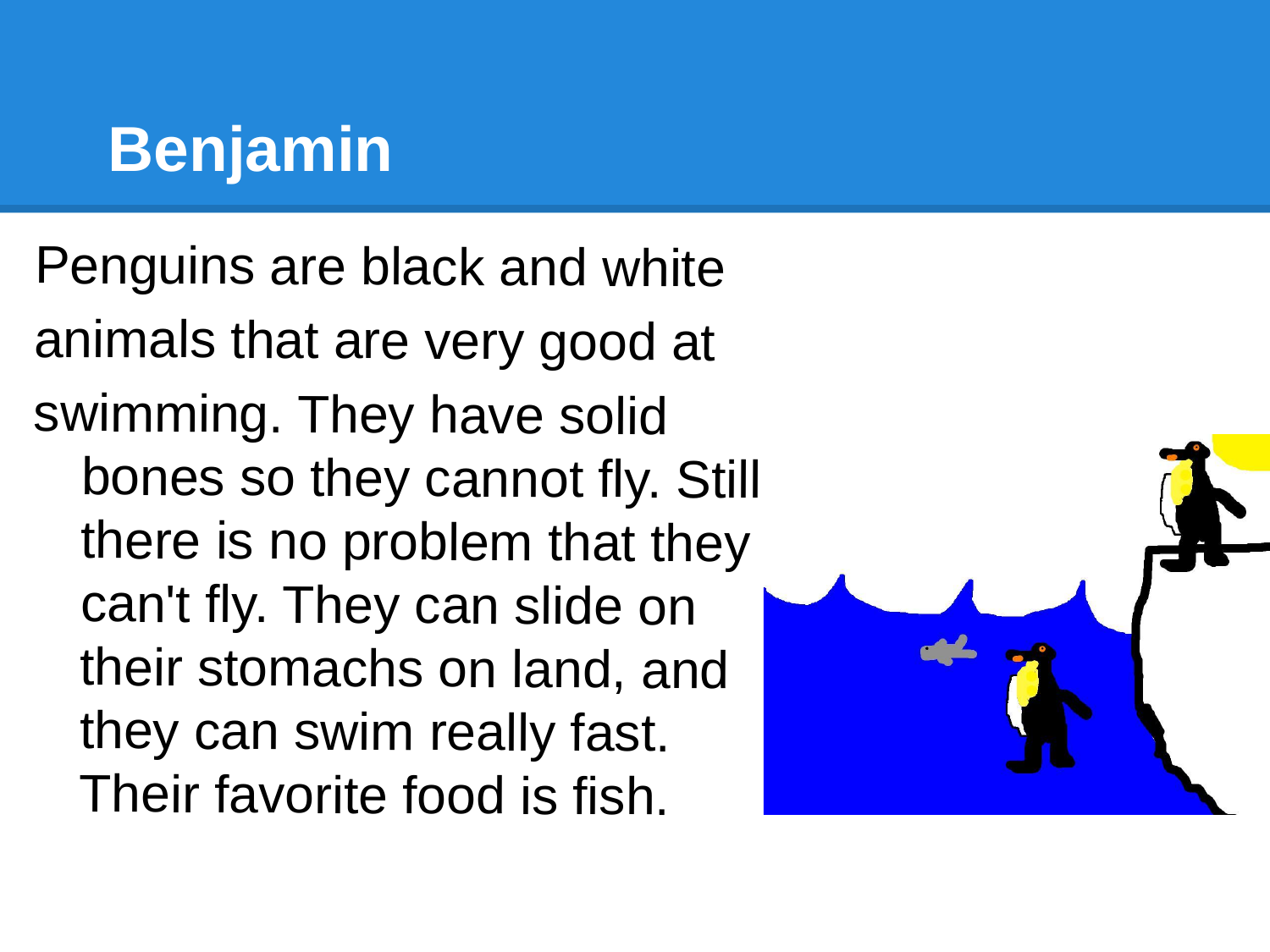

# Benjamin
Penguins are black and white
animals that are very good at
swimming. They have solid bones so they cannot fly. Still there is no problem that they can't fly. They can slide on their stomachs on land, and they can swim really fast. Their favorite food is fish.